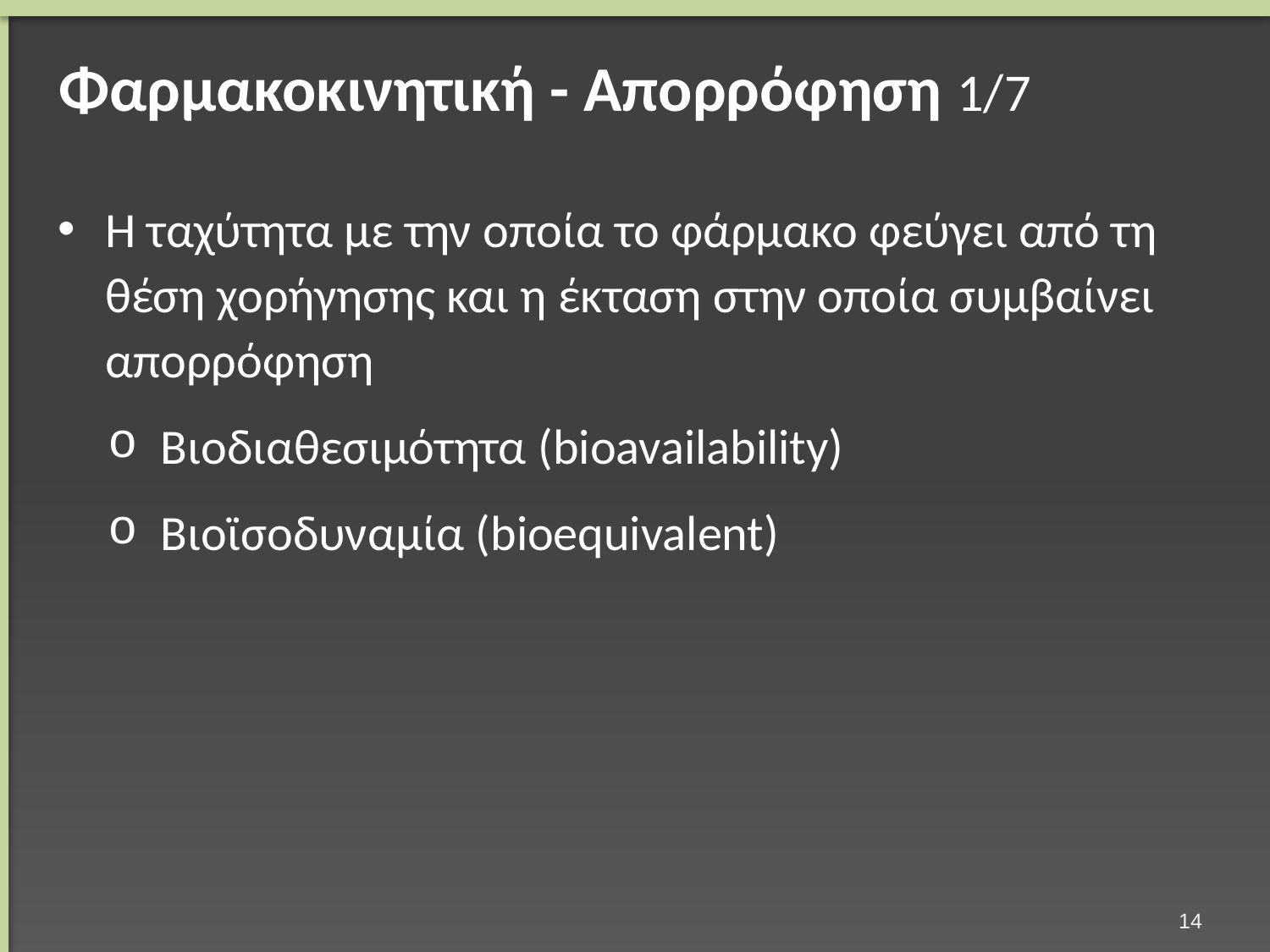

# Φαρμακοκινητική - Απορρόφηση 1/7
Η ταχύτητα με την οποία το φάρμακο φεύγει από τη θέση χορήγησης και η έκταση στην οποία συμβαίνει απορρόφηση
Βιοδιαθεσιμότητα (bioavailability)
Βιοϊσοδυναμία (bioequivalent)
14